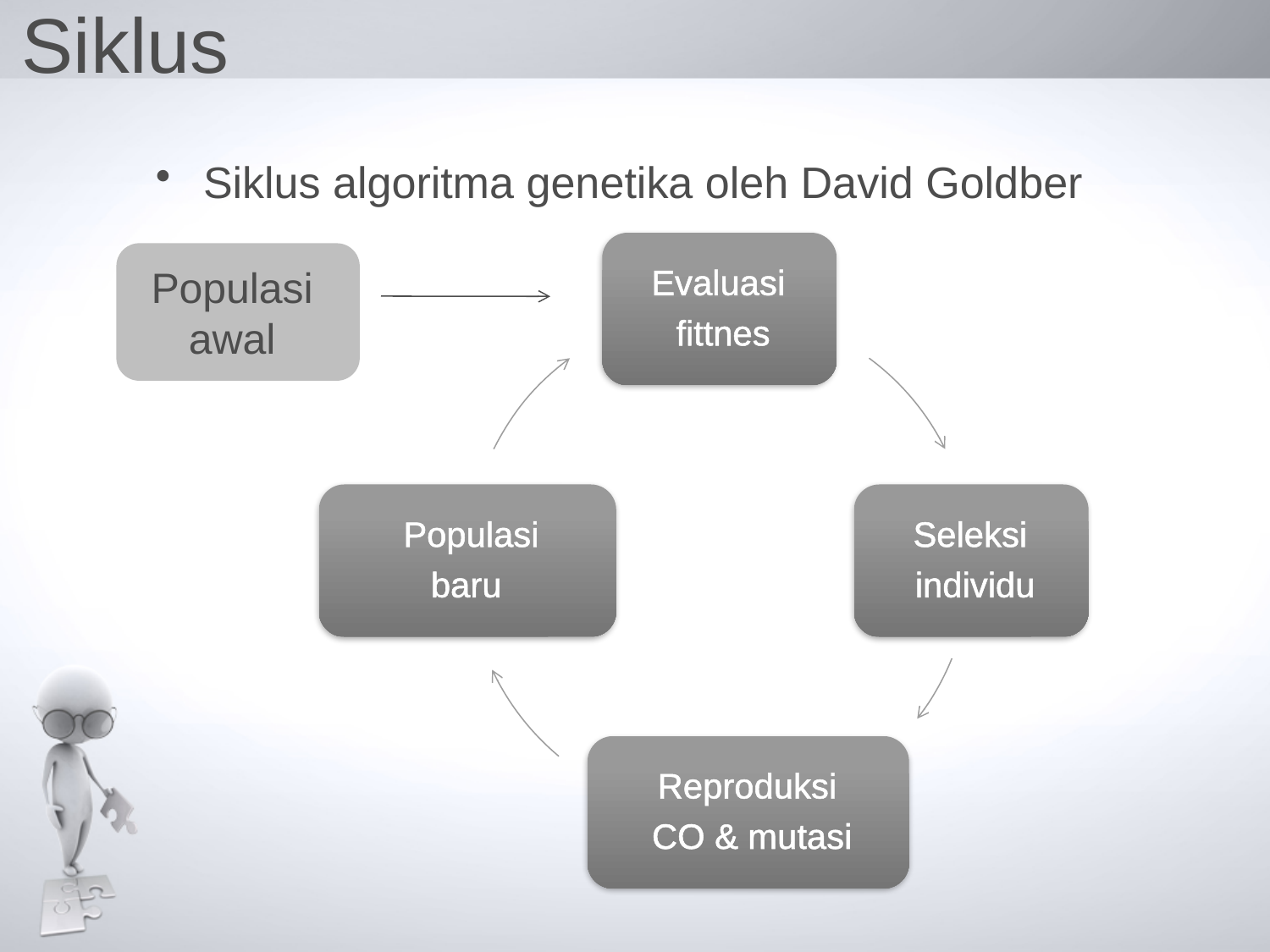

# Siklus
Siklus algoritma genetika oleh David Goldber

Evaluasi
fittnes
Seleksi
individu
Reproduksi
CO & mutasi
Populasi
baru
Populasi
awal